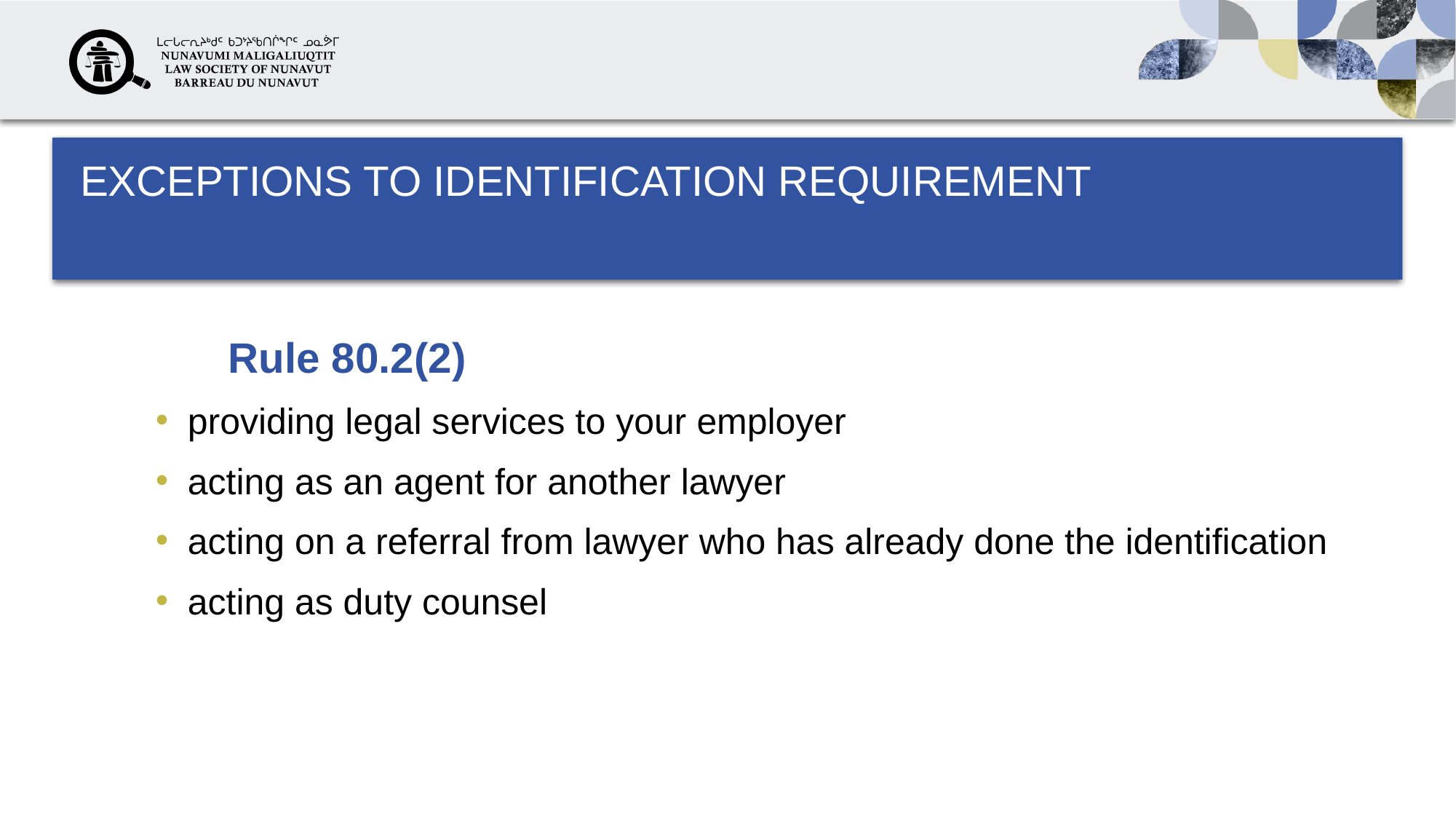

# Exceptions to identification requirement
	Rule 80.2(2)
providing legal services to your employer
acting as an agent for another lawyer
acting on a referral from lawyer who has already done the identification
acting as duty counsel